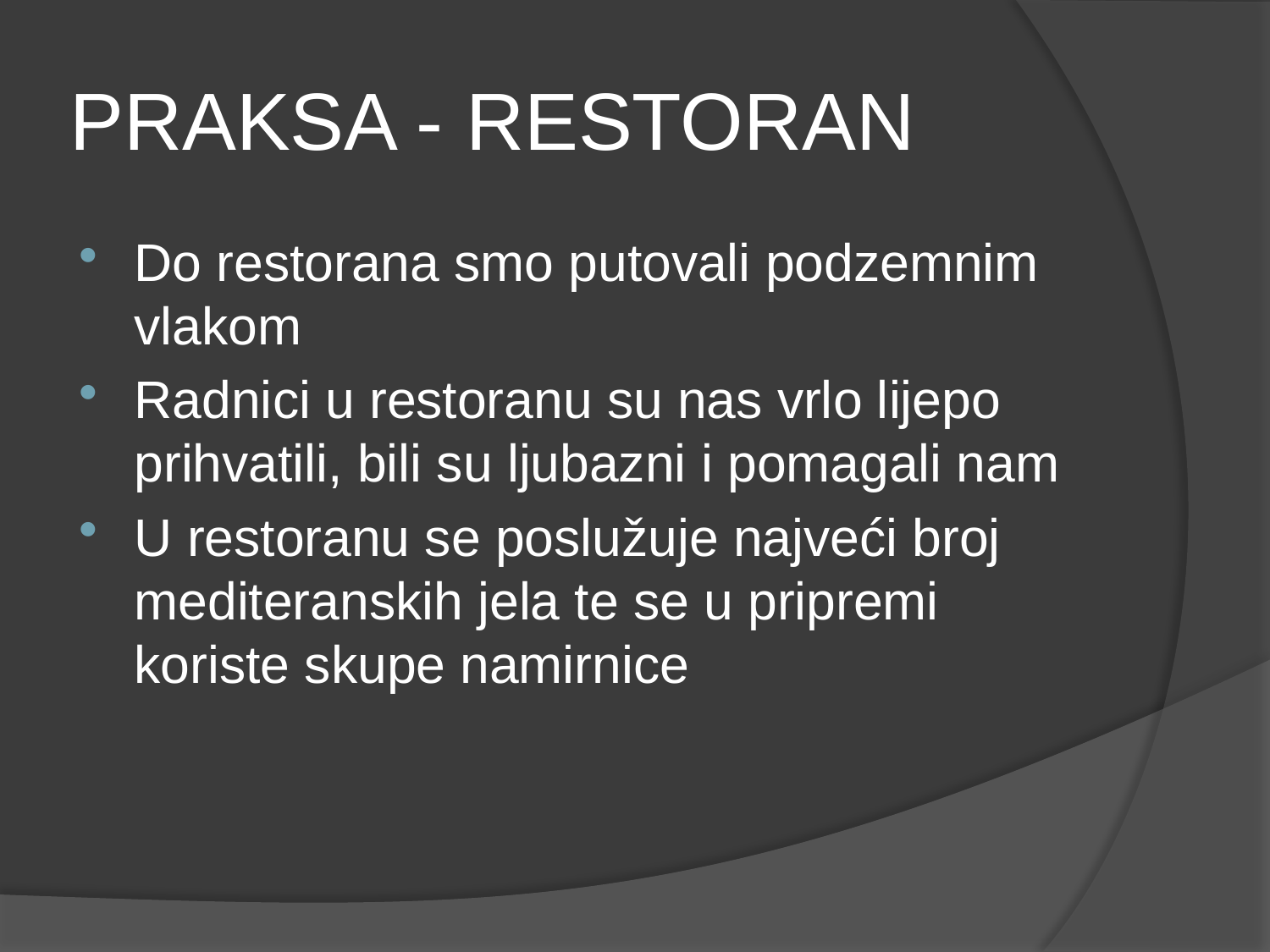

# PRAKSA - RESTORAN
Do restorana smo putovali podzemnim vlakom
Radnici u restoranu su nas vrlo lijepo prihvatili, bili su ljubazni i pomagali nam
U restoranu se poslužuje najveći broj mediteranskih jela te se u pripremi koriste skupe namirnice